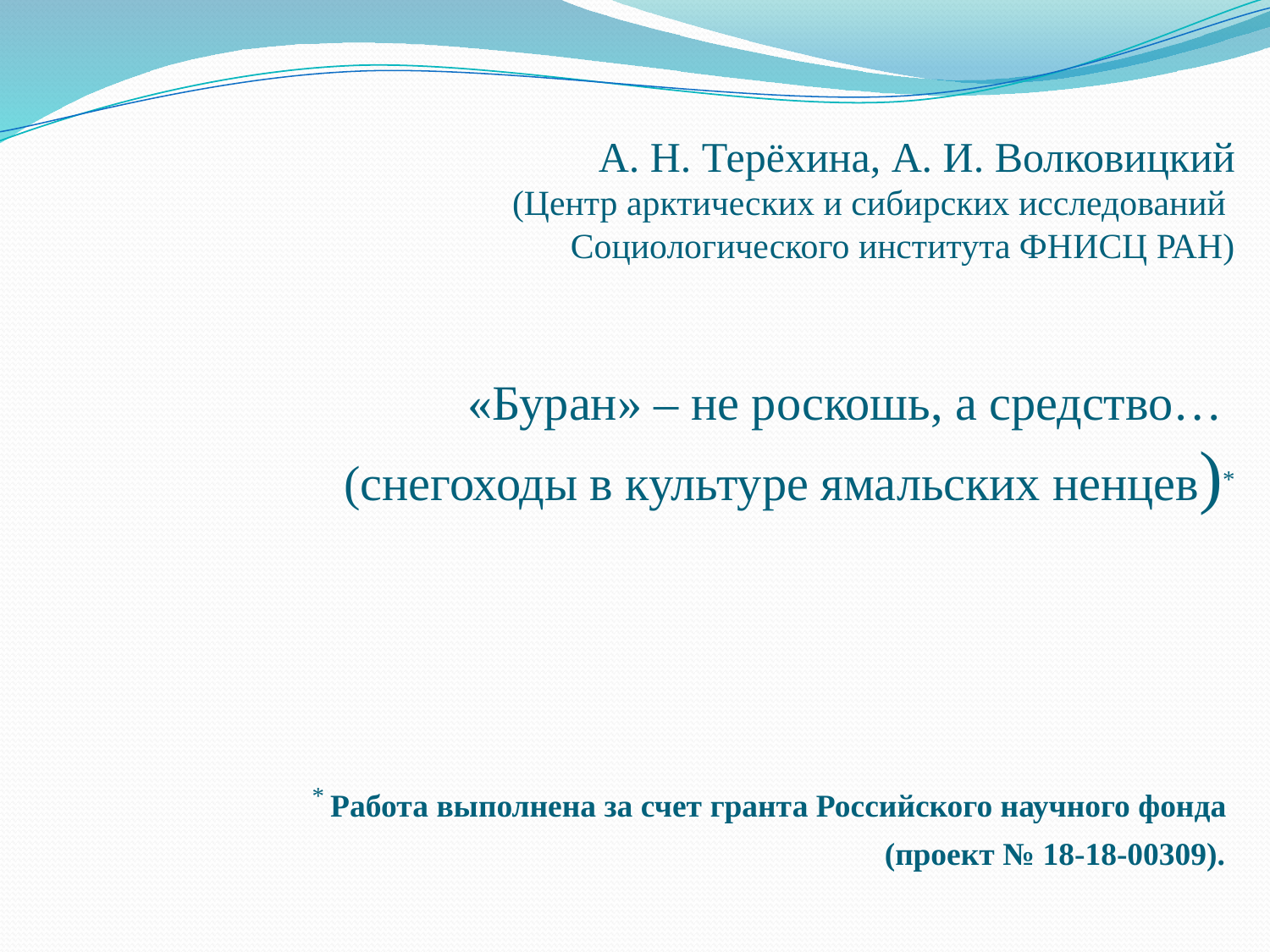

# А. Н. Терёхина, А. И. Волковицкий (Центр арктических и сибирских исследований Социологического института ФНИСЦ РАН) «Буран» – не роскошь, а средство… (снегоходы в культуре ямальских ненцев)* * Работа выполнена за счет гранта Российского научного фонда (проект № 18-18-00309).